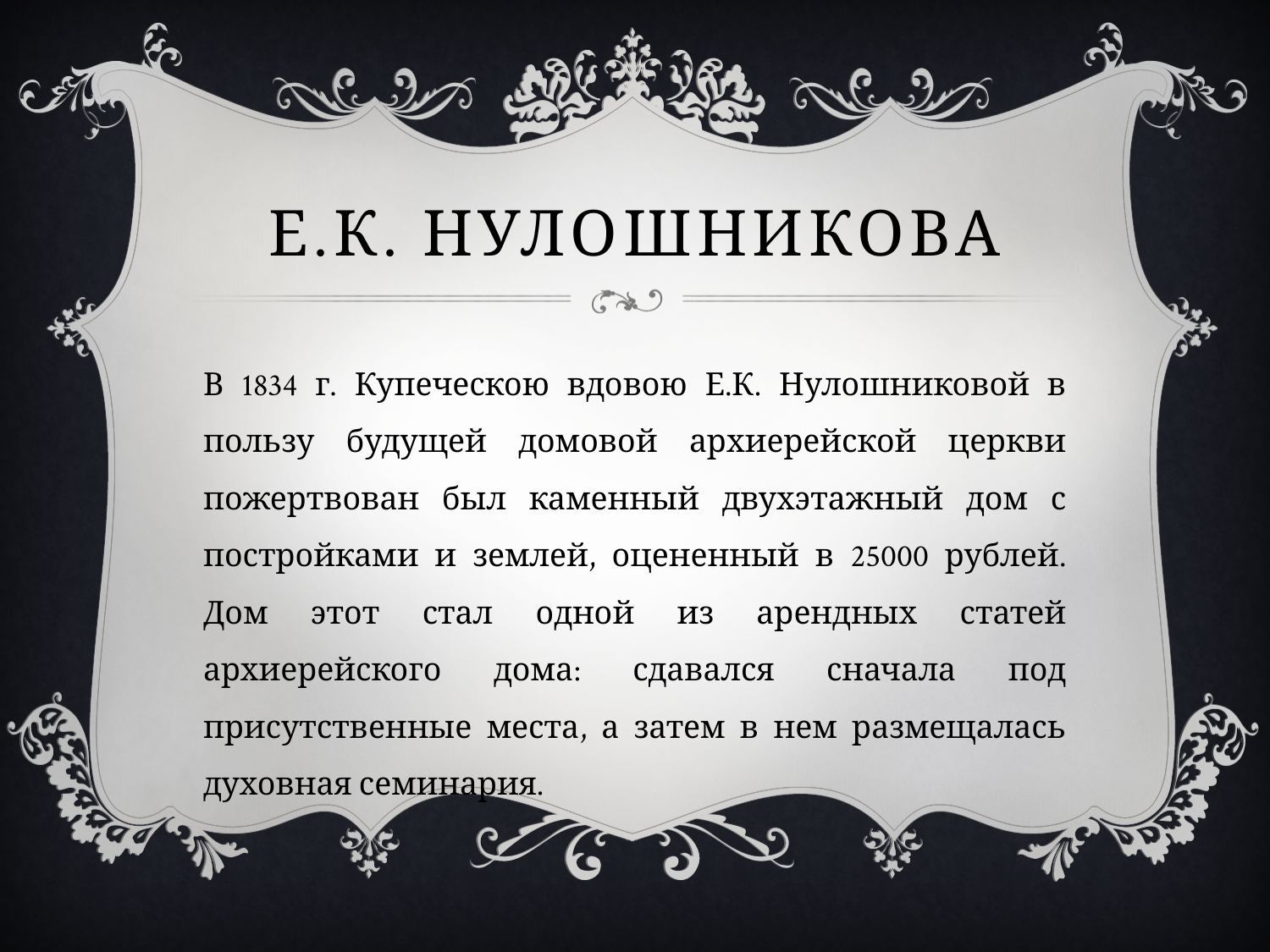

# Е.К. Нулошникова
В 1834 г. Купеческою вдовою Е.К. Нулошниковой в пользу будущей домовой архиерейской церкви пожертвован был каменный двухэтажный дом с постройками и землей, оцененный в 25000 рублей. Дом этот стал одной из арендных статей архиерейского дома: сдавался сначала под присутственные места, а затем в нем размещалась духовная семинария.